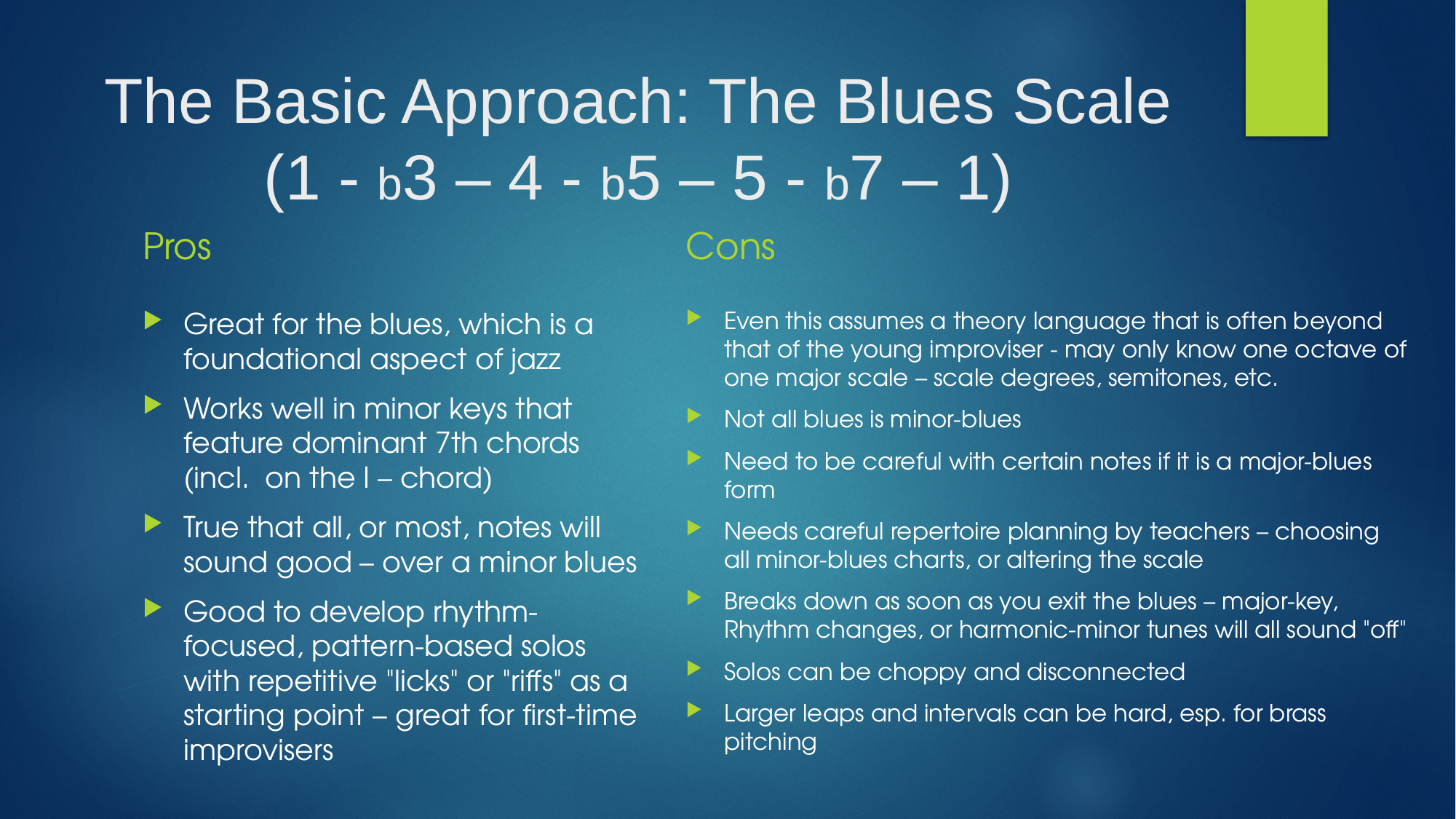

# The Basic Approach: The Blues Scale (1 - b3 – 4 - b5 – 5 - b7 – 1)
Pros
Cons
Great for the blues, which is a foundational aspect of jazz
Works well in minor keys that feature dominant 7th chords (incl.  on the I – chord)
True that all, or most, notes will sound good – over a minor blues
Good to develop rhythm-focused, pattern-based solos with repetitive "licks" or "riffs" as a starting point – great for first-time improvisers

Even this assumes a theory language that is often beyond that of the young improviser - may only know one octave of one major scale – scale degrees, semitones, etc.
Not all blues is minor-blues
Need to be careful with certain notes if it is a major-blues form
Needs careful repertoire planning by teachers – choosing all minor-blues charts, or altering the scale
Breaks down as soon as you exit the blues – major-key, Rhythm changes, or harmonic-minor tunes will all sound "off"
Solos can be choppy and disconnected
Larger leaps and intervals can be hard, esp. for brass pitching